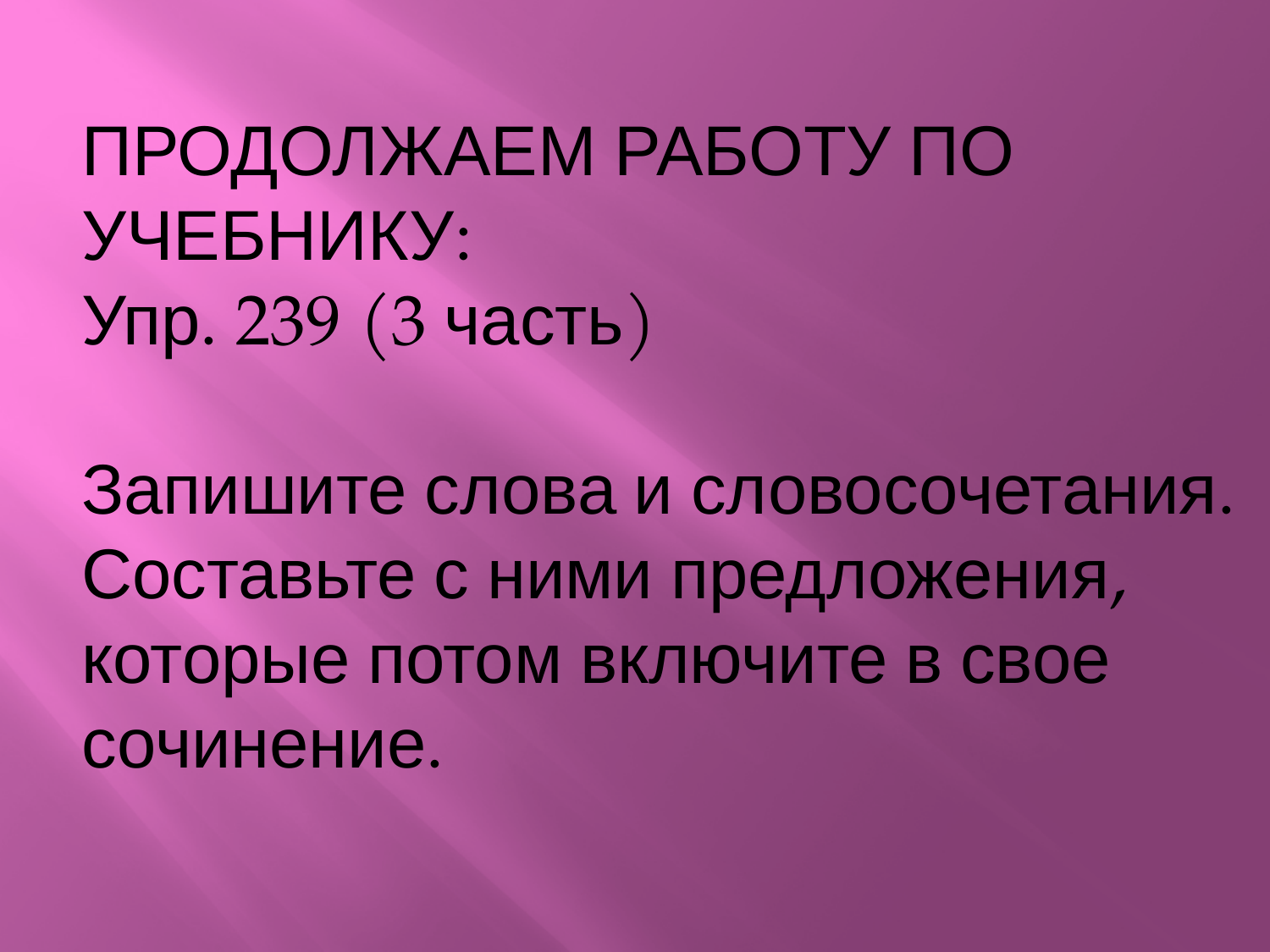

ПРОДОЛЖАЕМ РАБОТУ ПО
УЧЕБНИКУ:
Упр. 239 (3 часть)

Запишите слова и словосочетания.
Составьте с ними предложения,
которые потом включите в свое
сочинение.